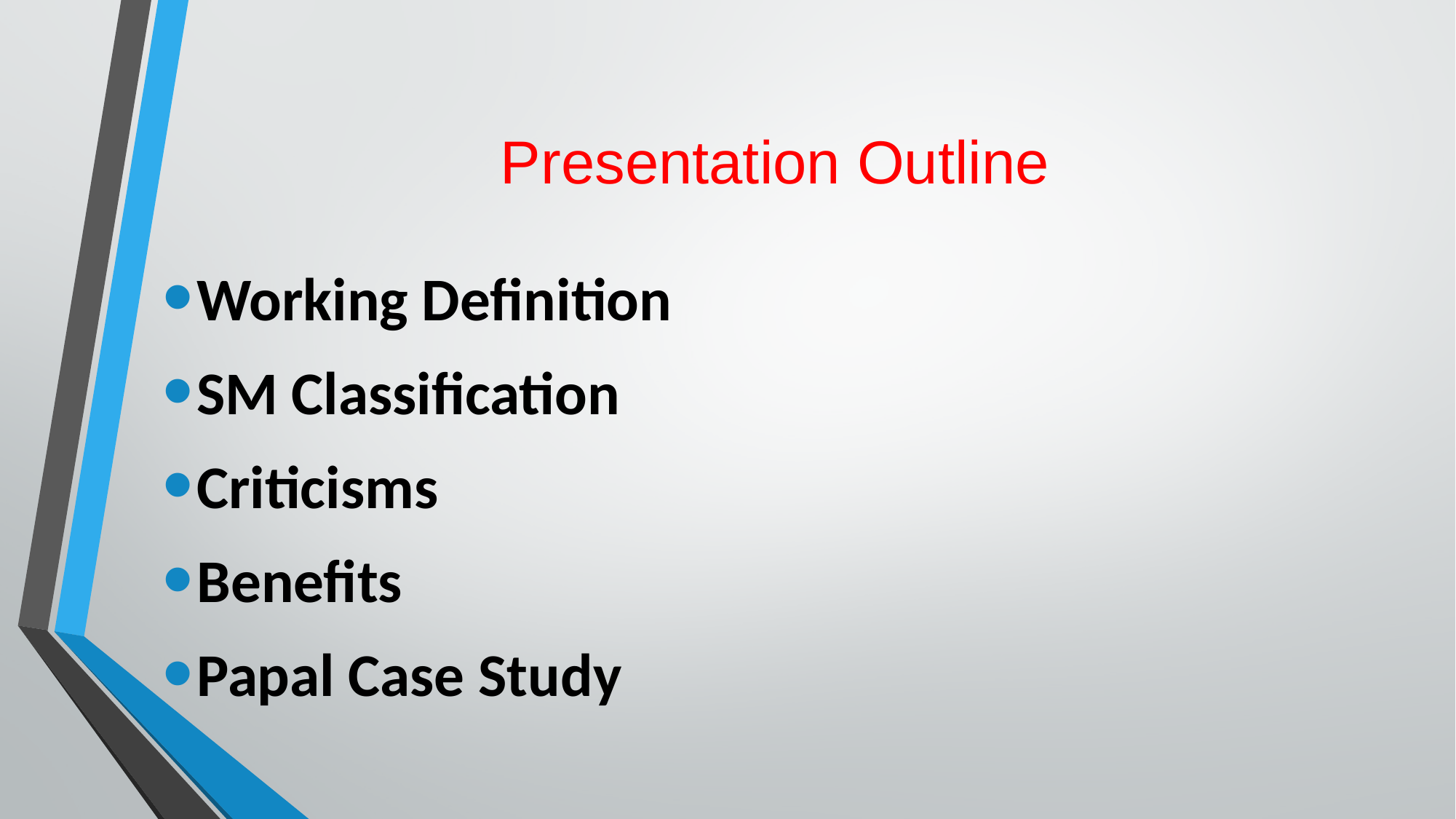

# Presentation Outline
Working Definition
SM Classification
Criticisms
Benefits
Papal Case Study